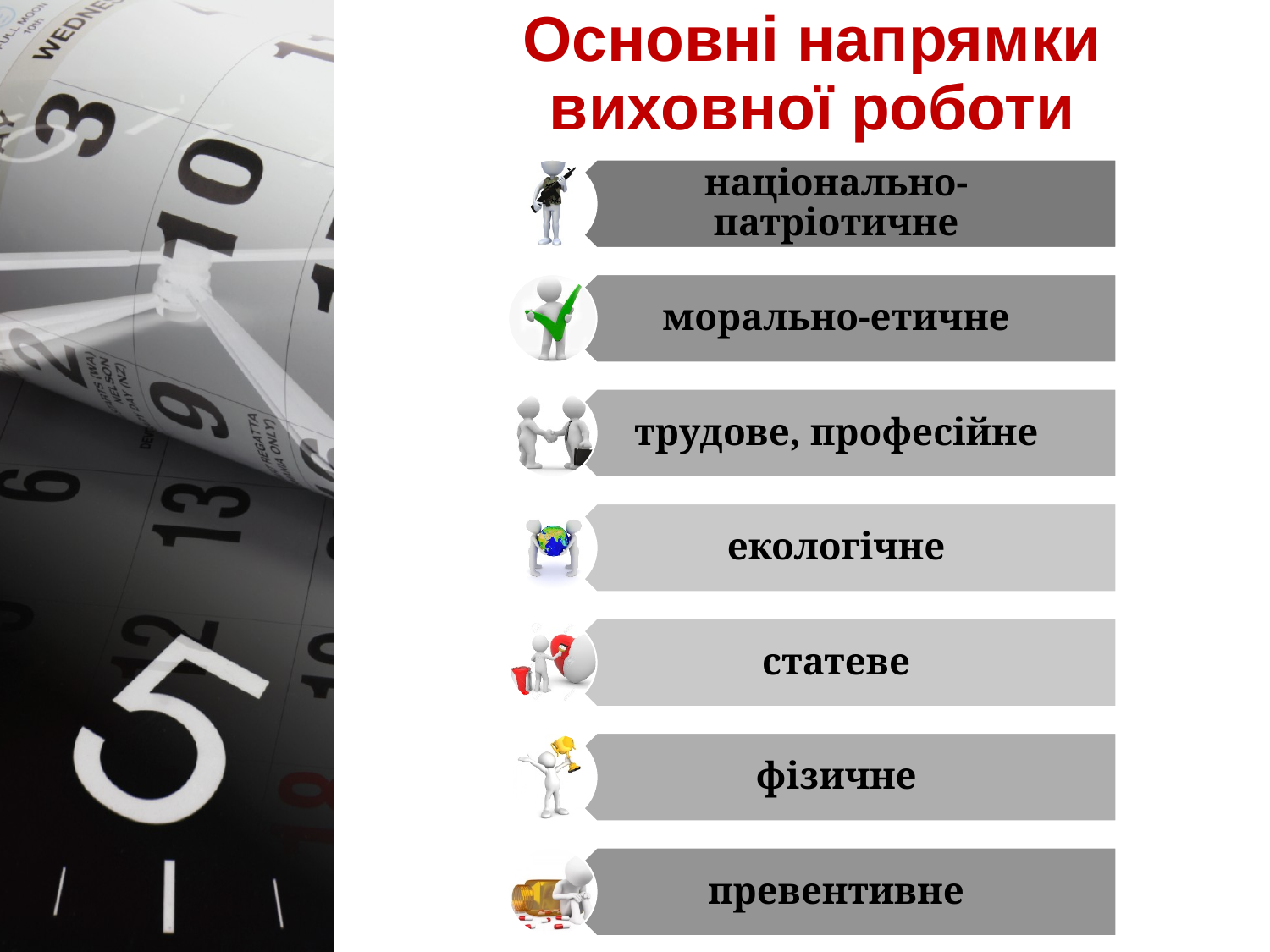

Основні напрямки виховної роботи
національно-патріотичне
морально-етичне
трудове, професійне
екологічне
статеве
фізичне
превентивне